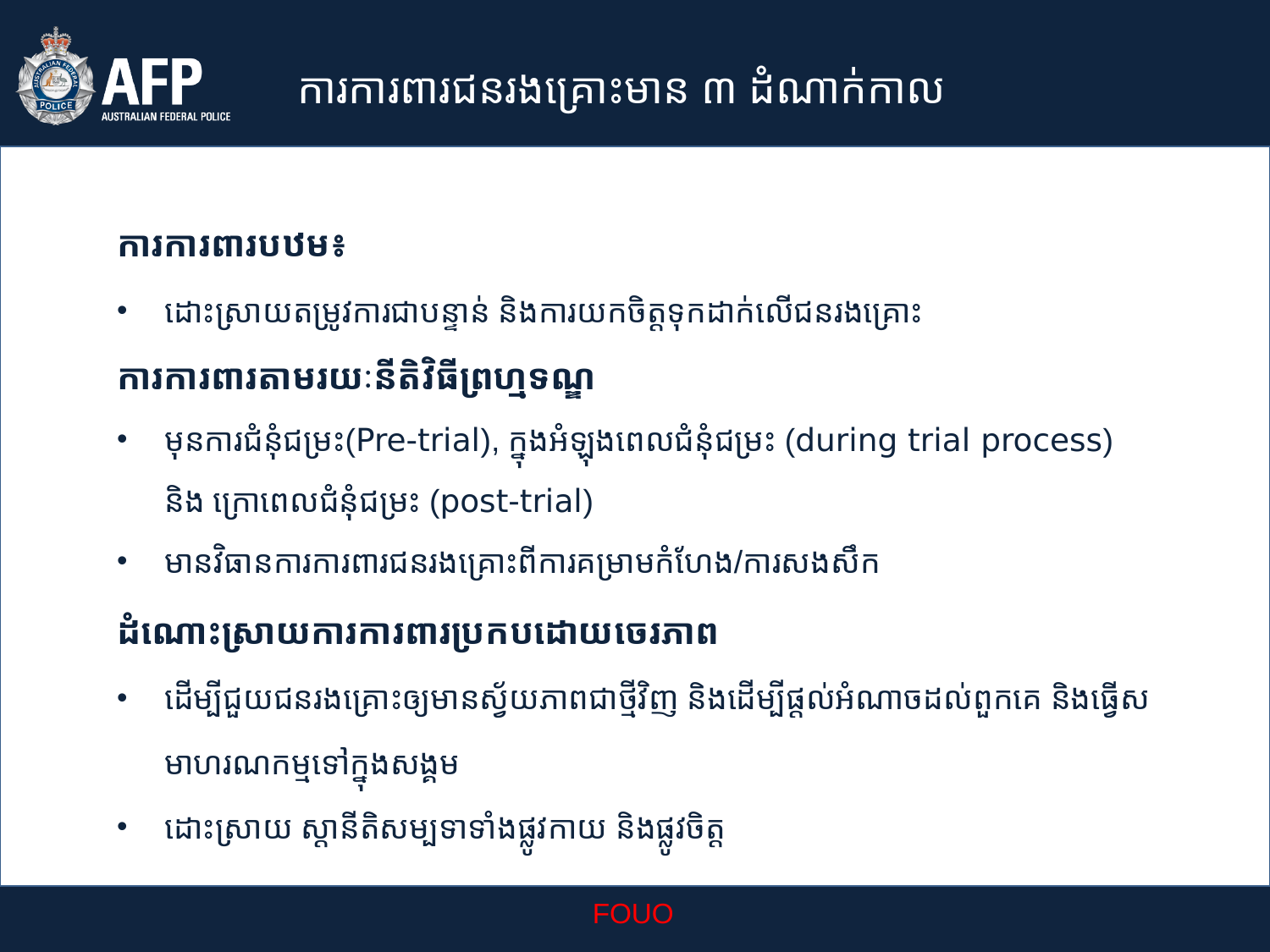

ការការពារជនរងគ្រោះមាន ៣ ដំណាក់កាល
ការការពារបឋម៖
ដោះស្រាយតម្រូវការជាបន្ទាន់ និងការយកចិត្តទុកដាក់លើជនរងគ្រោះ
ការការពារតាមរយៈនីតិវិធីព្រហ្មទណ្ឌ
មុនការជំនុំជម្រះ(Pre-trial), ក្នុងអំឡុងពេលជំនុំជម្រះ (during trial process) និង ក្រោពេលជំនុំជម្រះ (post-trial)
មានវិធានការការពារជនរងគ្រោះពីការគម្រាមកំហែង/ការសងសឹក
ដំណោះស្រាយការការពារប្រកបដោយចេរភាព
ដើម្បីជួយជនរងគ្រោះឲ្យមានស្វ័យភាពជាថ្មីវិញ និងដើម្បីផ្តល់អំណាចដល់ពួកគេ និងធ្វើសមាហរណកម្មទៅក្នុងសង្គម
ដោះស្រាយ ស្តានីតិសម្បទាទាំងផ្លូវកាយ និងផ្លូវចិត្ត